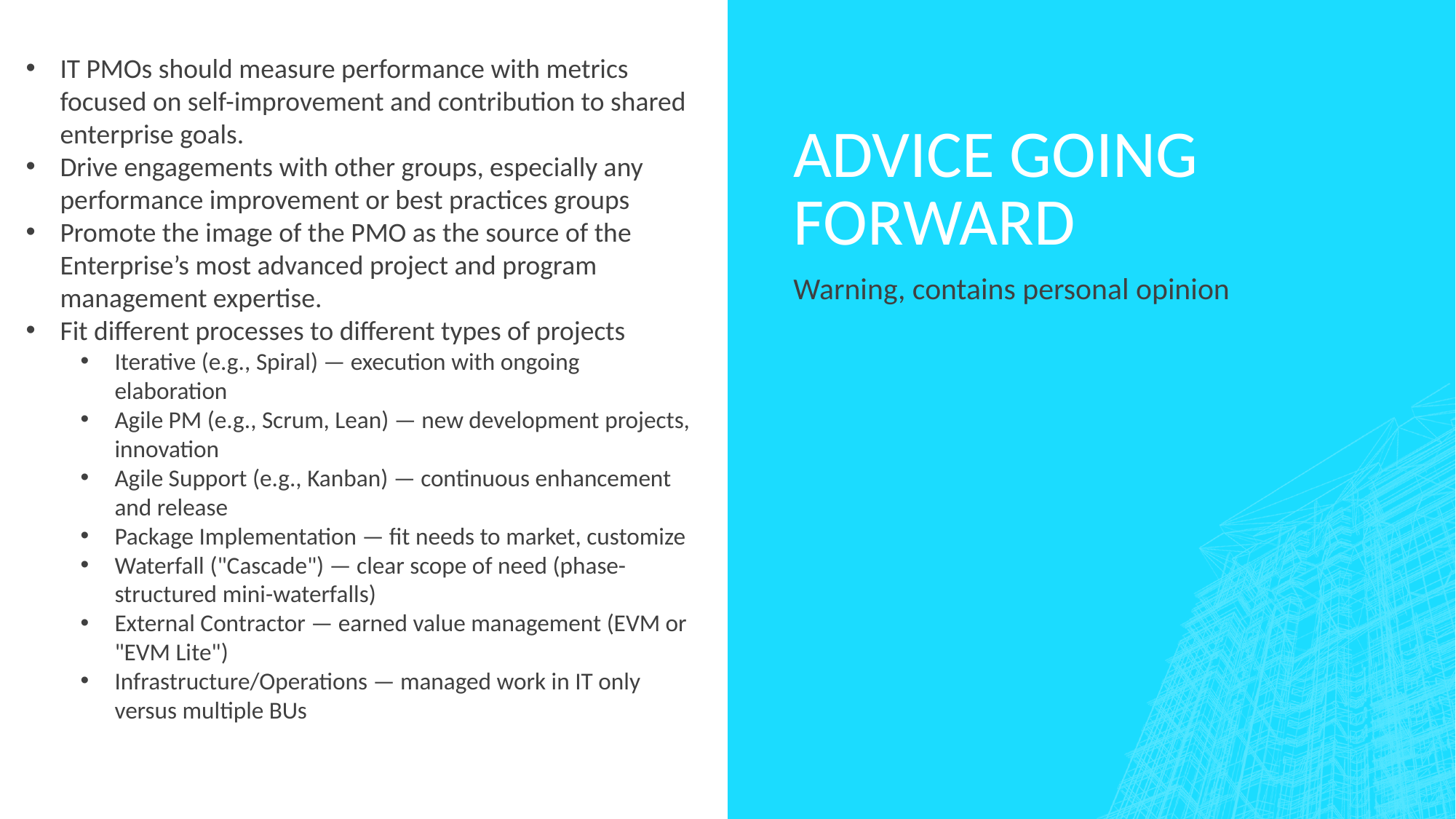

IT PMOs should measure performance with metrics focused on self-improvement and contribution to shared enterprise goals.
Drive engagements with other groups, especially any performance improvement or best practices groups
Promote the image of the PMO as the source of the Enterprise’s most advanced project and program management expertise.
Fit different processes to different types of projects
Iterative (e.g., Spiral) — execution with ongoing elaboration
Agile PM (e.g., Scrum, Lean) — new development projects, innovation
Agile Support (e.g., Kanban) — continuous enhancement and release
Package Implementation — fit needs to market, customize
Waterfall ("Cascade") — clear scope of need (phase-structured mini-waterfalls)
External Contractor — earned value management (EVM or "EVM Lite")
Infrastructure/Operations — managed work in IT only versus multiple BUs

# Advice going forward
Warning, contains personal opinion